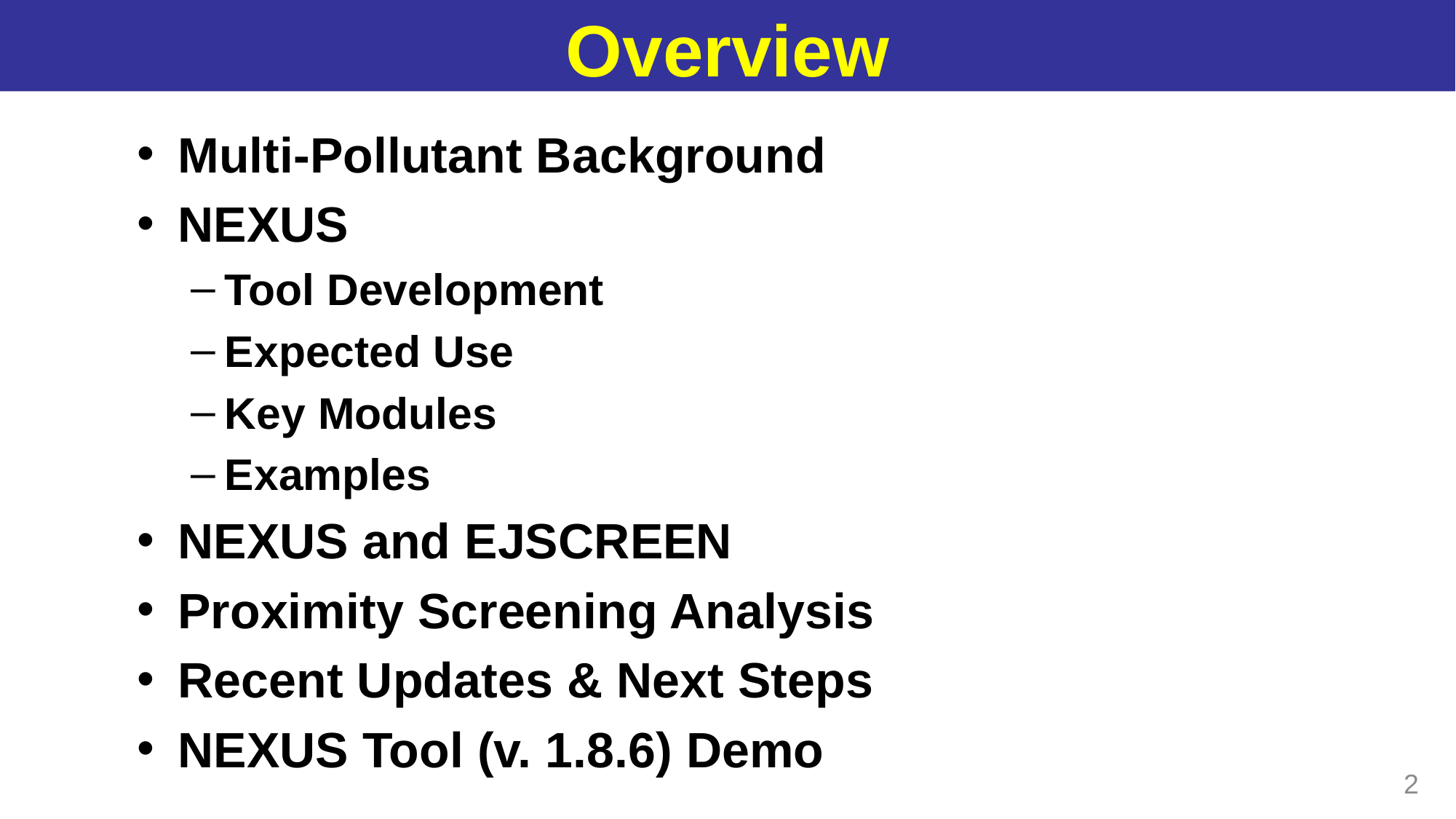

# Overview
Multi-Pollutant Background
NEXUS
Tool Development
Expected Use
Key Modules
Examples
NEXUS and EJSCREEN
Proximity Screening Analysis
Recent Updates & Next Steps
NEXUS Tool (v. 1.8.6) Demo

2